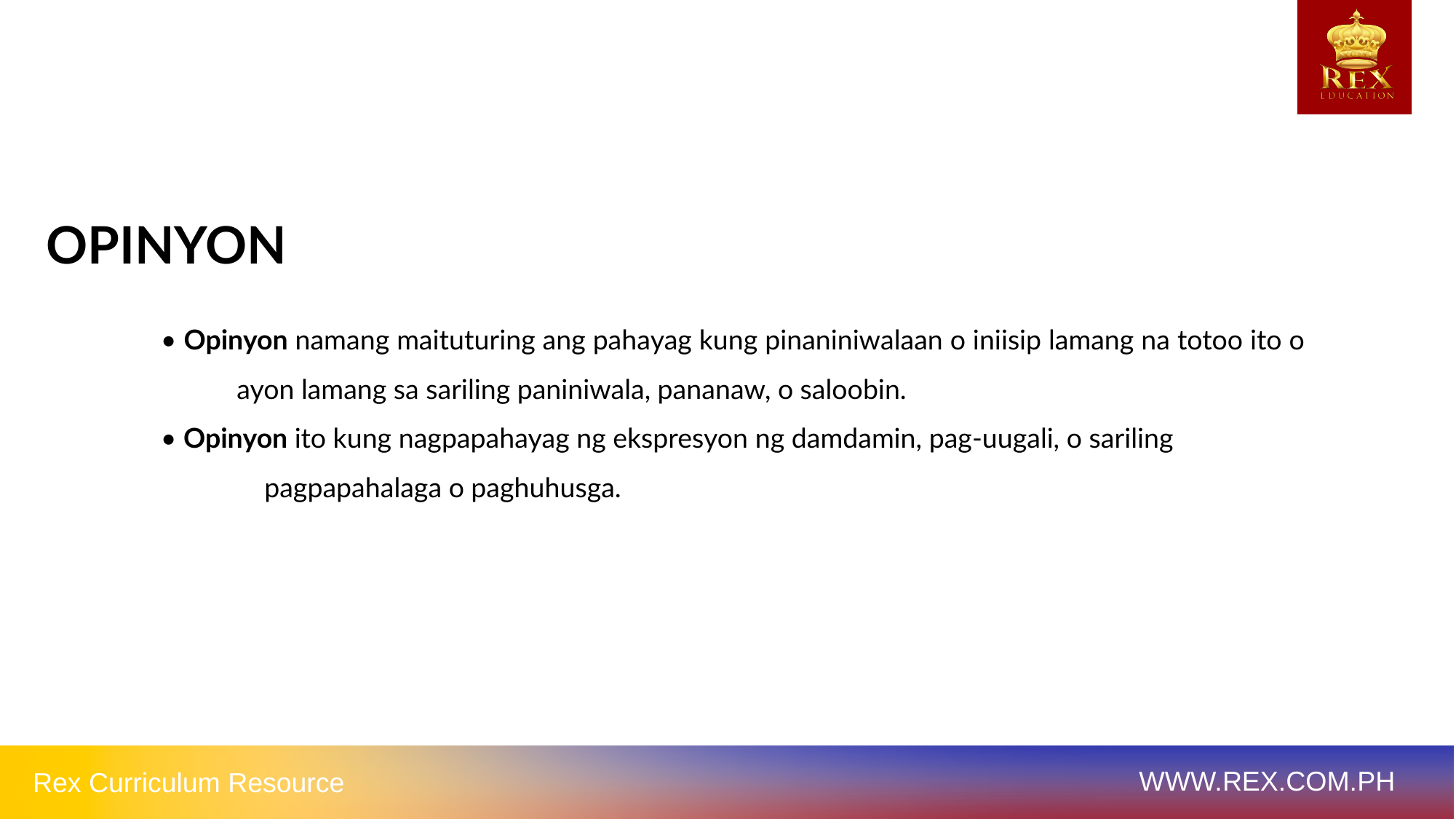

OPINYON
• Opinyon namang maituturing ang pahayag kung pinaniniwalaan o iniisip lamang na totoo ito o                 ayon lamang sa sariling paniniwala, pananaw, o saloobin.
• Opinyon ito kung nagpapahayag ng ekspresyon ng damdamin, pag-uugali, o sariling                                        pagpapahalaga o paghuhusga.